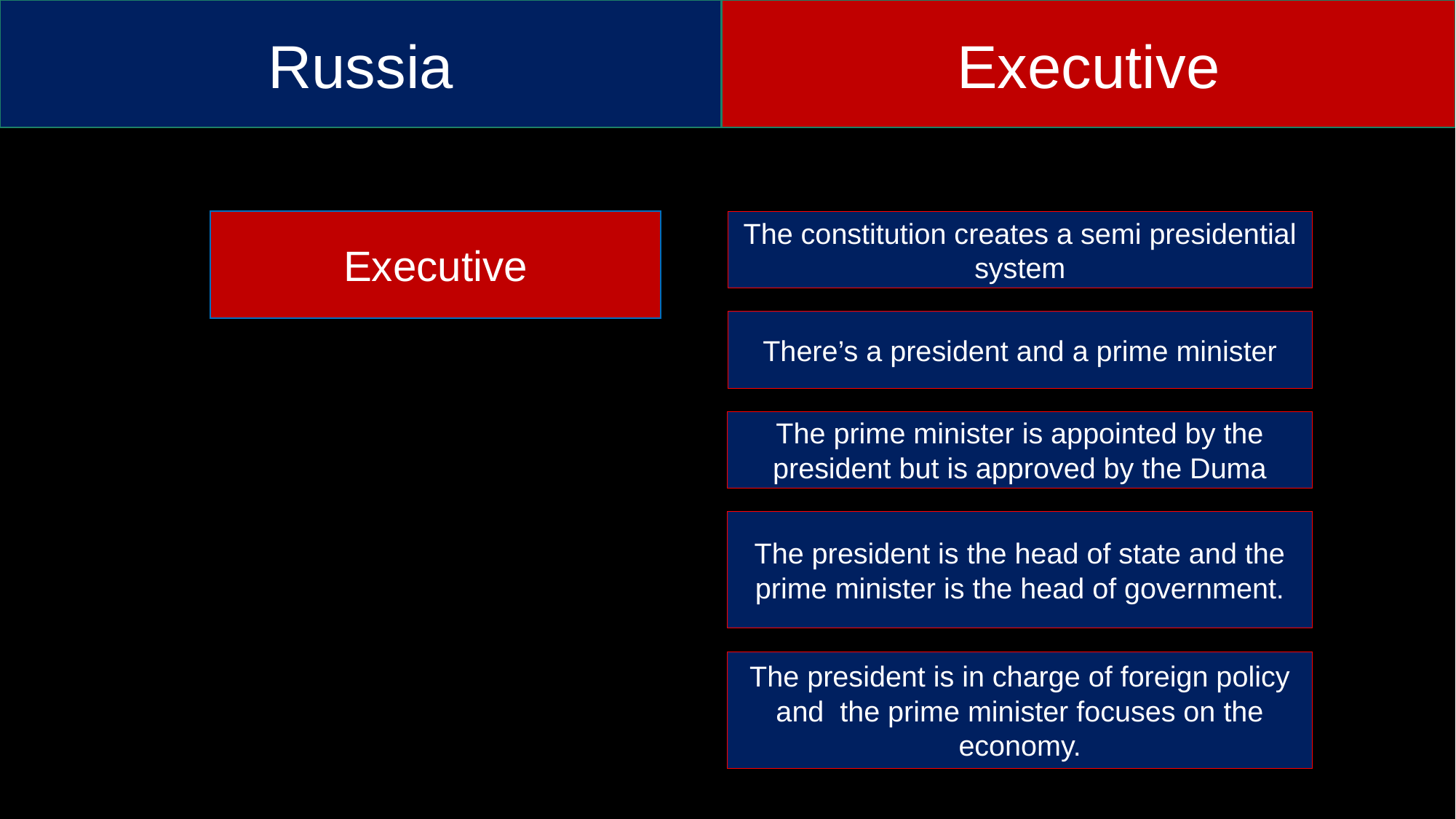

Russia
Executive
Executive
The constitution creates a semi presidential system
There’s a president and a prime minister
The prime minister is appointed by the president but is approved by the Duma
The president is the head of state and the prime minister is the head of government.
The president is in charge of foreign policy and  the prime minister focuses on the economy.